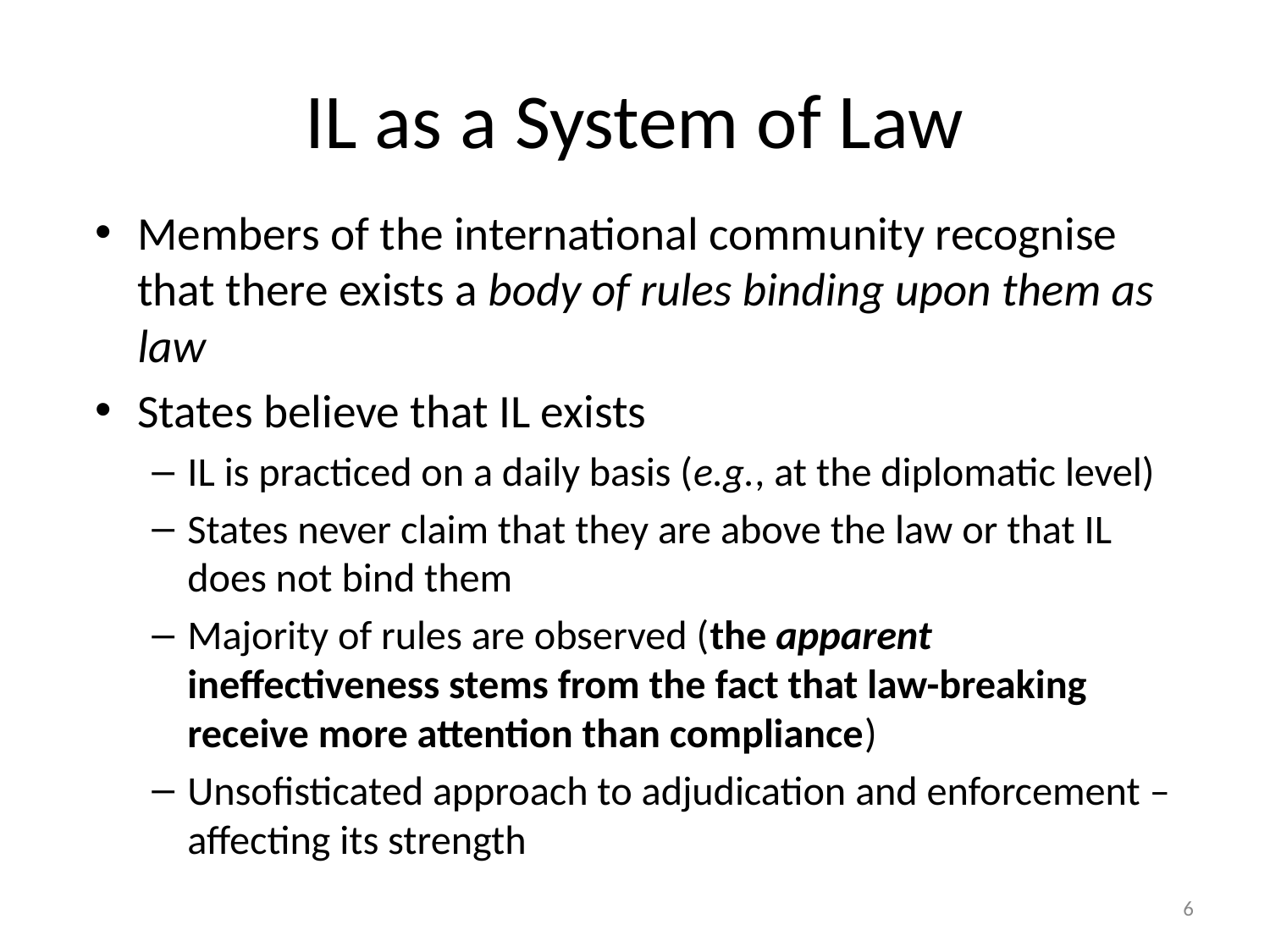

# IL as a System of Law
Members of the international community recognise that there exists a body of rules binding upon them as law
States believe that IL exists
IL is practiced on a daily basis (e.g., at the diplomatic level)
States never claim that they are above the law or that IL does not bind them
Majority of rules are observed (the apparent ineffectiveness stems from the fact that law-breaking receive more attention than compliance)
Unsofisticated approach to adjudication and enforcement – affecting its strength

6